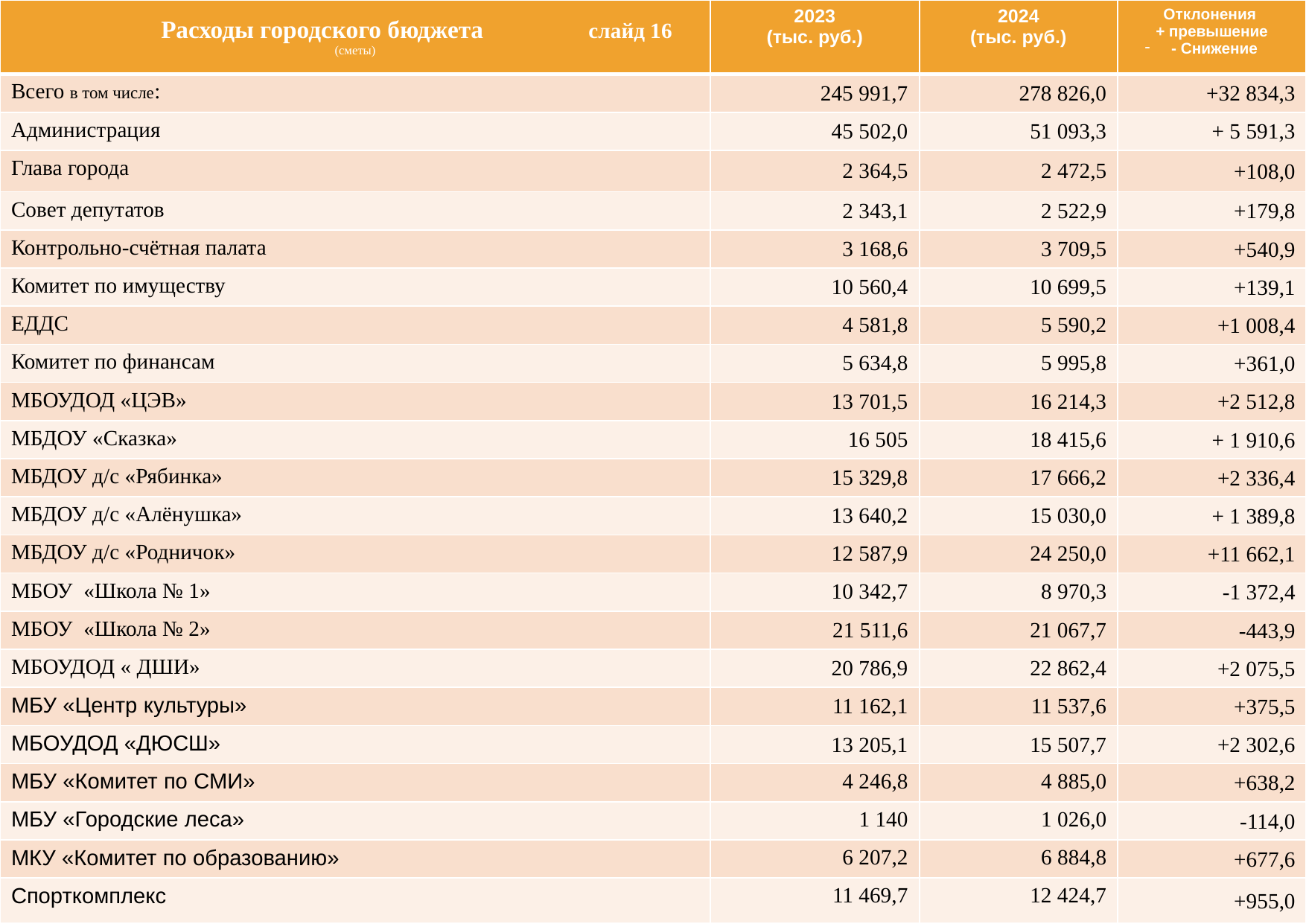

| Расходы городского бюджета слайд 16 (сметы) | 2023 (тыс. руб.) | 2024 (тыс. руб.) | Отклонения + превышение - Снижение |
| --- | --- | --- | --- |
| Всего в том числе: | 245 991,7 | 278 826,0 | +32 834,3 |
| Администрация | 45 502,0 | 51 093,3 | + 5 591,3 |
| Глава города | 2 364,5 | 2 472,5 | +108,0 |
| Совет депутатов | 2 343,1 | 2 522,9 | +179,8 |
| Контрольно-счётная палата | 3 168,6 | 3 709,5 | +540,9 |
| Комитет по имуществу | 10 560,4 | 10 699,5 | +139,1 |
| ЕДДС | 4 581,8 | 5 590,2 | +1 008,4 |
| Комитет по финансам | 5 634,8 | 5 995,8 | +361,0 |
| МБОУДОД «ЦЭВ» | 13 701,5 | 16 214,3 | +2 512,8 |
| МБДОУ «Сказка» | 16 505 | 18 415,6 | + 1 910,6 |
| МБДОУ д/с «Рябинка» | 15 329,8 | 17 666,2 | +2 336,4 |
| МБДОУ д/с «Алёнушка» | 13 640,2 | 15 030,0 | + 1 389,8 |
| МБДОУ д/с «Родничок» | 12 587,9 | 24 250,0 | +11 662,1 |
| МБОУ «Школа № 1» | 10 342,7 | 8 970,3 | -1 372,4 |
| МБОУ «Школа № 2» | 21 511,6 | 21 067,7 | -443,9 |
| МБОУДОД « ДШИ» | 20 786,9 | 22 862,4 | +2 075,5 |
| МБУ «Центр культуры» | 11 162,1 | 11 537,6 | +375,5 |
| МБОУДОД «ДЮСШ» | 13 205,1 | 15 507,7 | +2 302,6 |
| МБУ «Комитет по СМИ» | 4 246,8 | 4 885,0 | +638,2 |
| МБУ «Городские леса» | 1 140 | 1 026,0 | -114,0 |
| МКУ «Комитет по образованию» | 6 207,2 | 6 884,8 | +677,6 |
| Спорткомплекс | 11 469,7 | 12 424,7 | +955,0 |
#